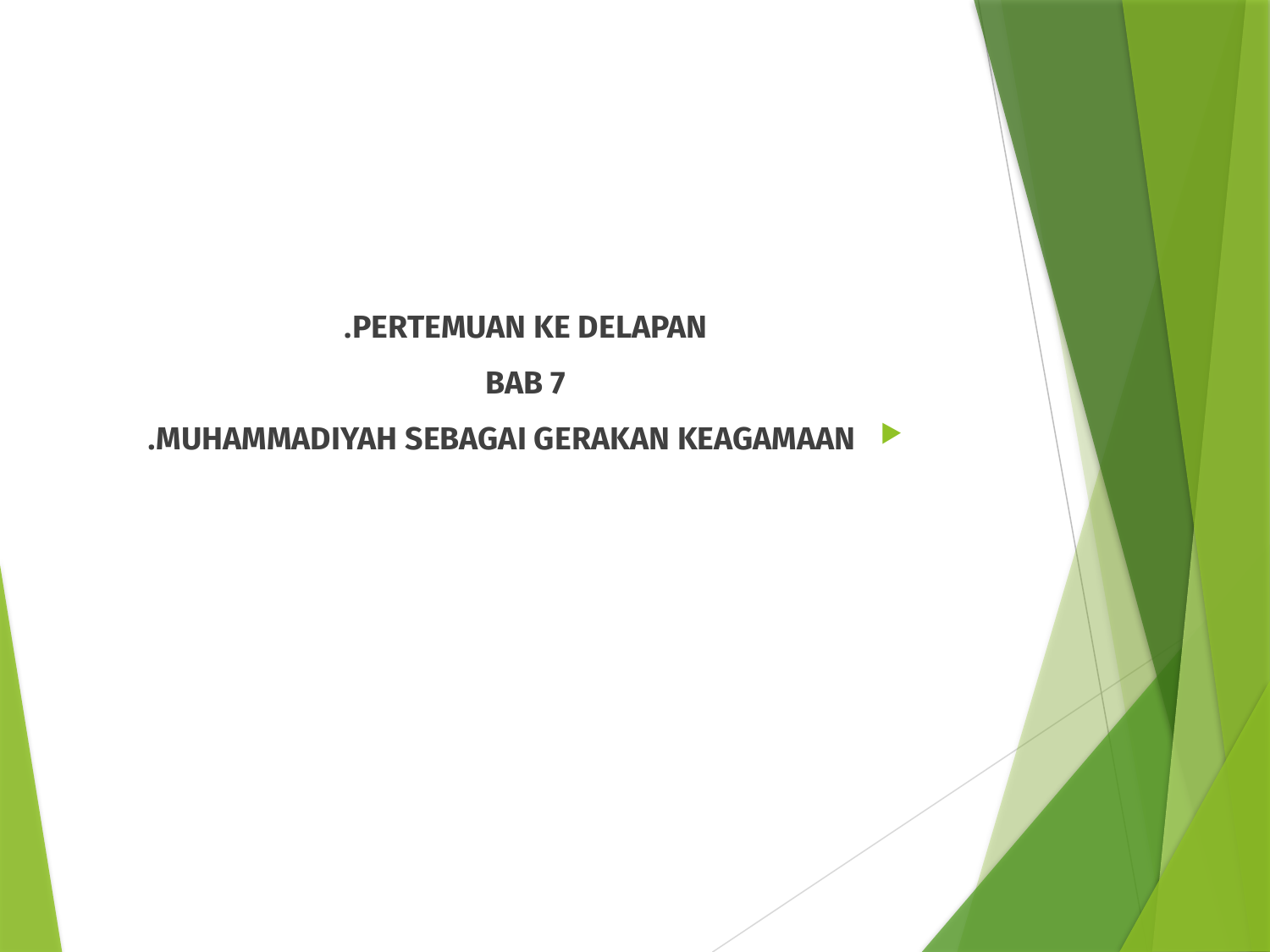

#
PERTEMUAN KE DELAPAN.
BAB 7
MUHAMMADIYAH SEBAGAI GERAKAN KEAGAMAAN.